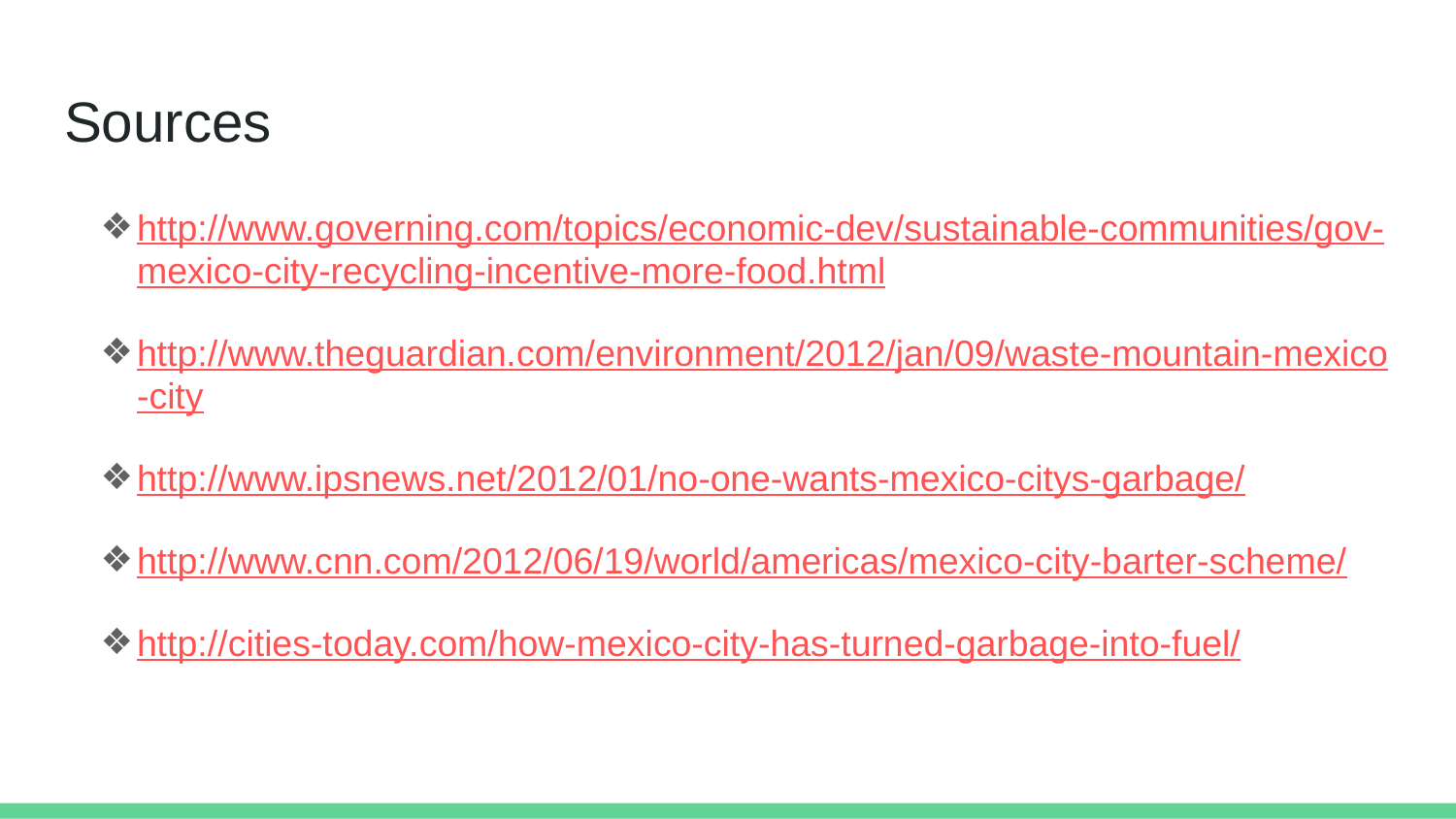

# Sources
http://www.governing.com/topics/economic-dev/sustainable-communities/gov-mexico-city-recycling-incentive-more-food.html
http://www.theguardian.com/environment/2012/jan/09/waste-mountain-mexico-city
http://www.ipsnews.net/2012/01/no-one-wants-mexico-citys-garbage/
http://www.cnn.com/2012/06/19/world/americas/mexico-city-barter-scheme/
http://cities-today.com/how-mexico-city-has-turned-garbage-into-fuel/